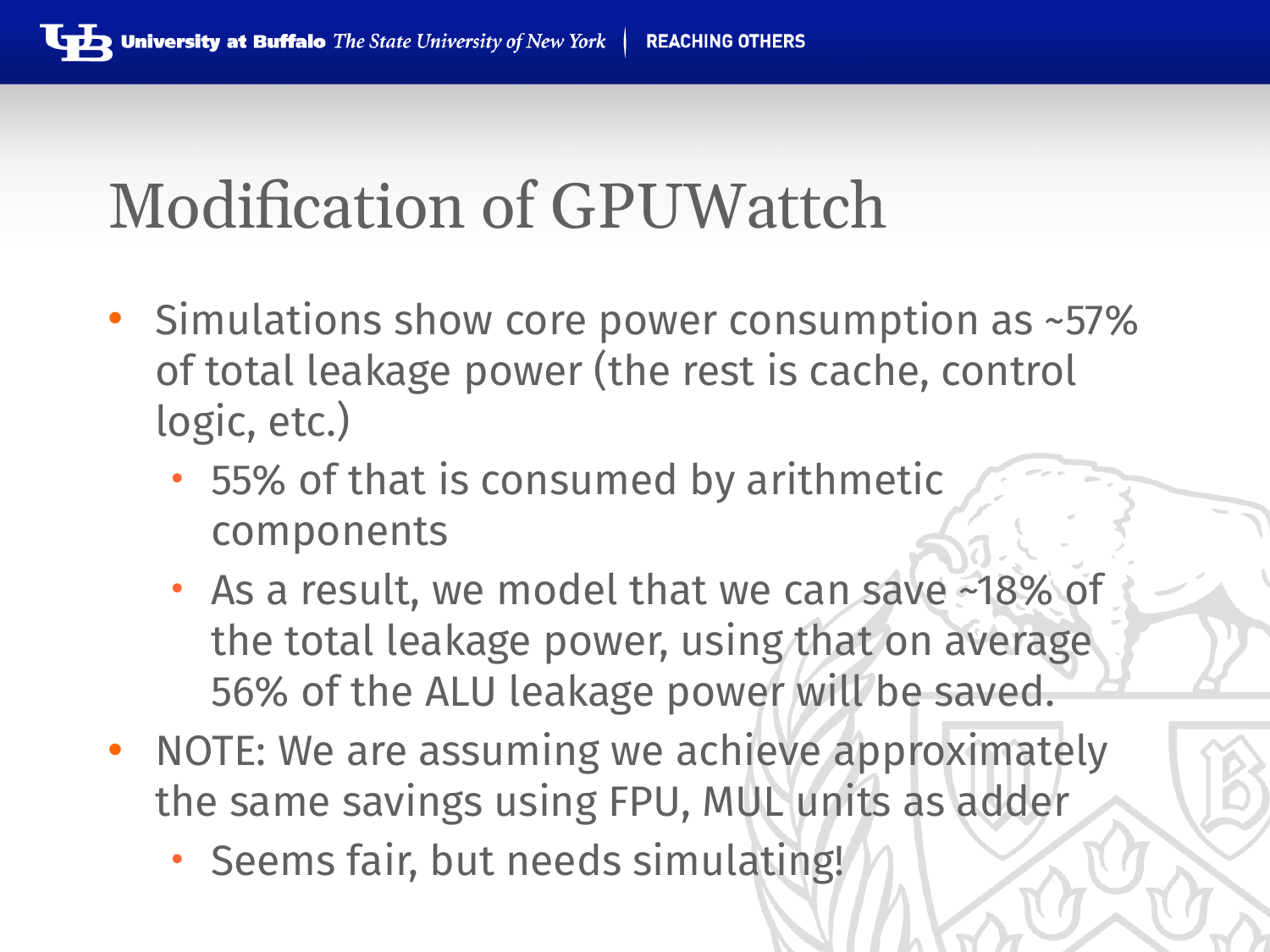

# Modification of GPUWattch
Simulations show core power consumption as ~57% of total leakage power (the rest is cache, control logic, etc.)
55% of that is consumed by arithmetic components
As a result, we model that we can save ~18% of the total leakage power, using that on average 56% of the ALU leakage power will be saved.
NOTE: We are assuming we achieve approximately the same savings using FPU, MUL units as adder
Seems fair, but needs simulating!